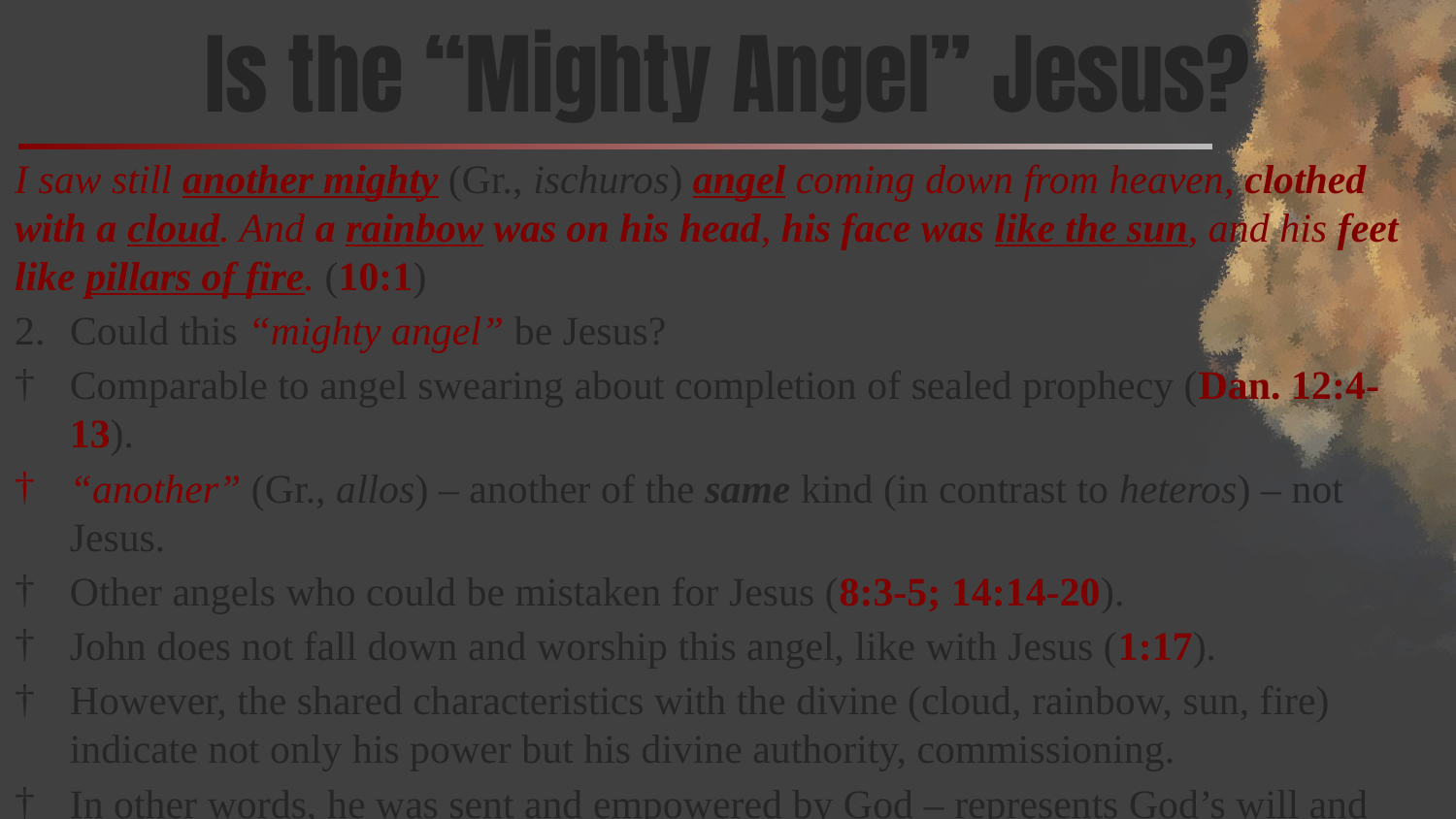

# Is the “Mighty Angel” Jesus?
I saw still another mighty (Gr., ischuros) angel coming down from heaven, clothed with a cloud. And a rainbow was on his head, his face was like the sun, and his feet like pillars of fire. (10:1)
Could this “mighty angel” be Jesus?
Comparable to angel swearing about completion of sealed prophecy (Dan. 12:4-13).
“another” (Gr., allos) – another of the same kind (in contrast to heteros) – not Jesus.
Other angels who could be mistaken for Jesus (8:3-5; 14:14-20).
John does not fall down and worship this angel, like with Jesus (1:17).
However, the shared characteristics with the divine (cloud, rainbow, sun, fire) indicate not only his power but his divine authority, commissioning.
In other words, he was sent and empowered by God – represents God’s will and word more than any other angel in the book.  Emphasizes importance of his words.